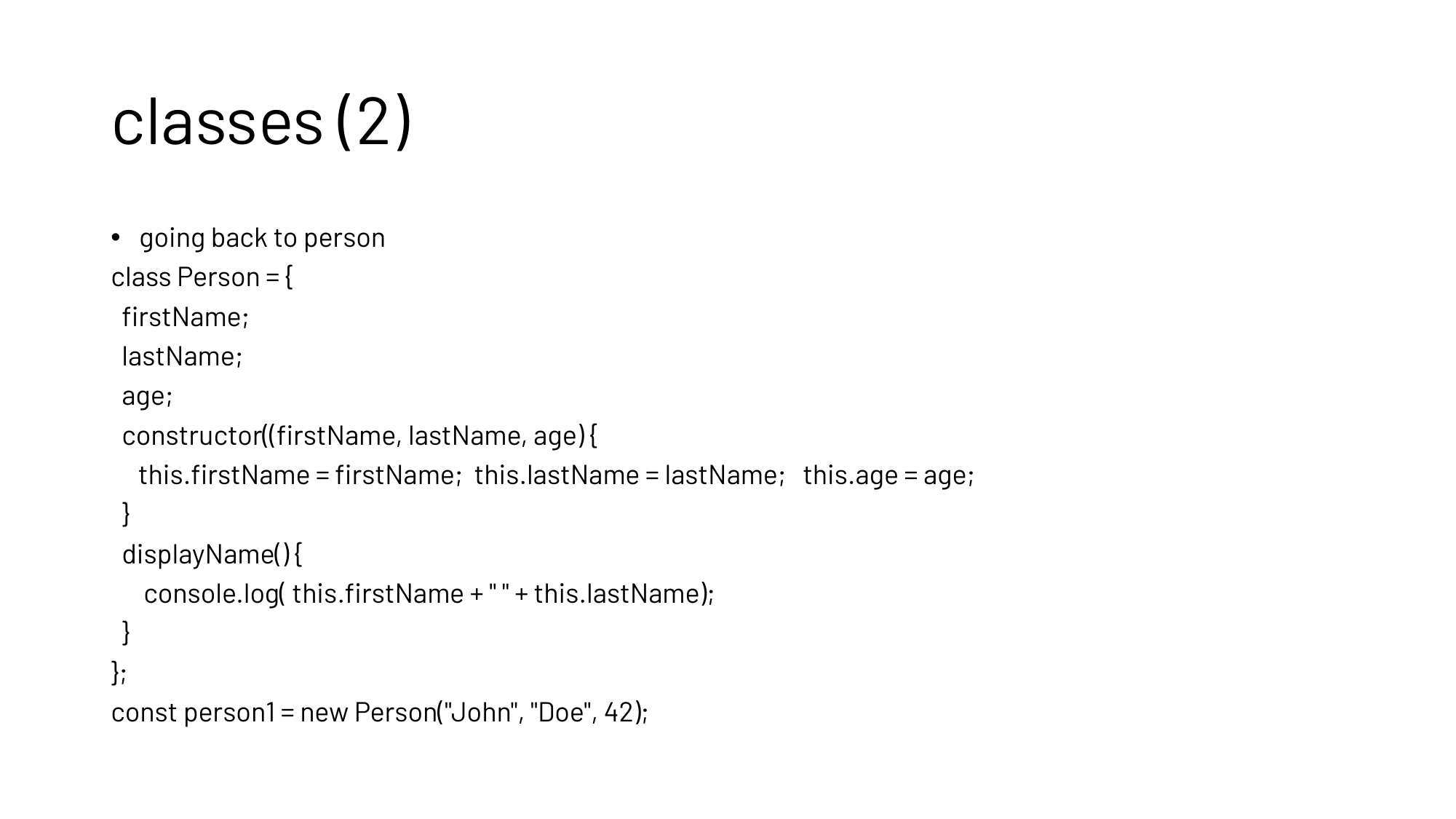

# classes (2)
going back to person
class Person = {
  firstName;
  lastName;
  age;
  constructor((firstName, lastName, age) {
     this.firstName = firstName;  this.lastName = lastName;   this.age = age;
  }
  displayName() {
      console.log( this.firstName + " " + this.lastName);
  }
};
const person1 = new Person("John", "Doe", 42);